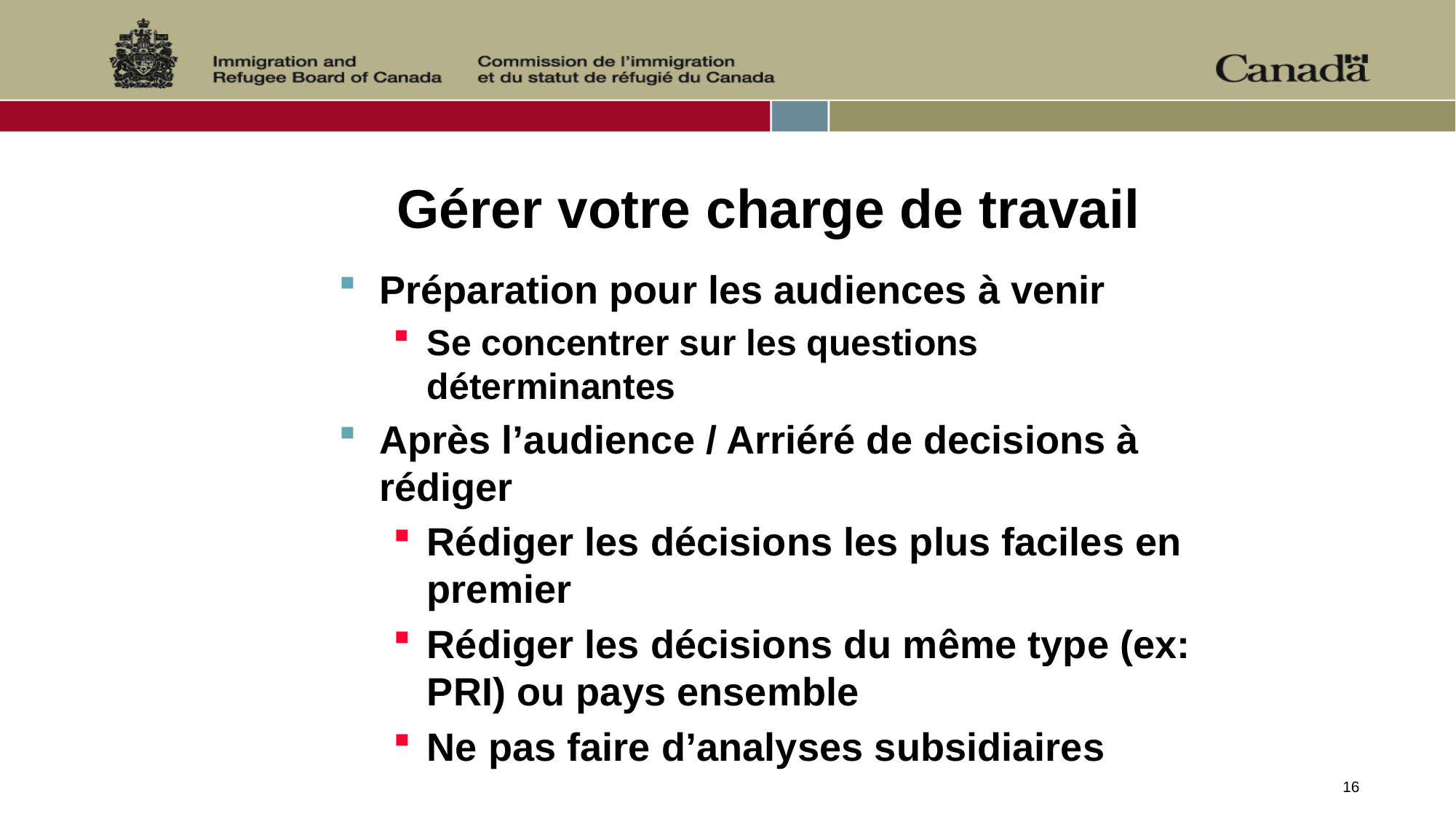

# Gérer votre charge de travail
Préparation pour les audiences à venir
Se concentrer sur les questions déterminantes
Après l’audience / Arriéré de decisions à rédiger
Rédiger les décisions les plus faciles en premier
Rédiger les décisions du même type (ex: PRI) ou pays ensemble
Ne pas faire d’analyses subsidiaires
16